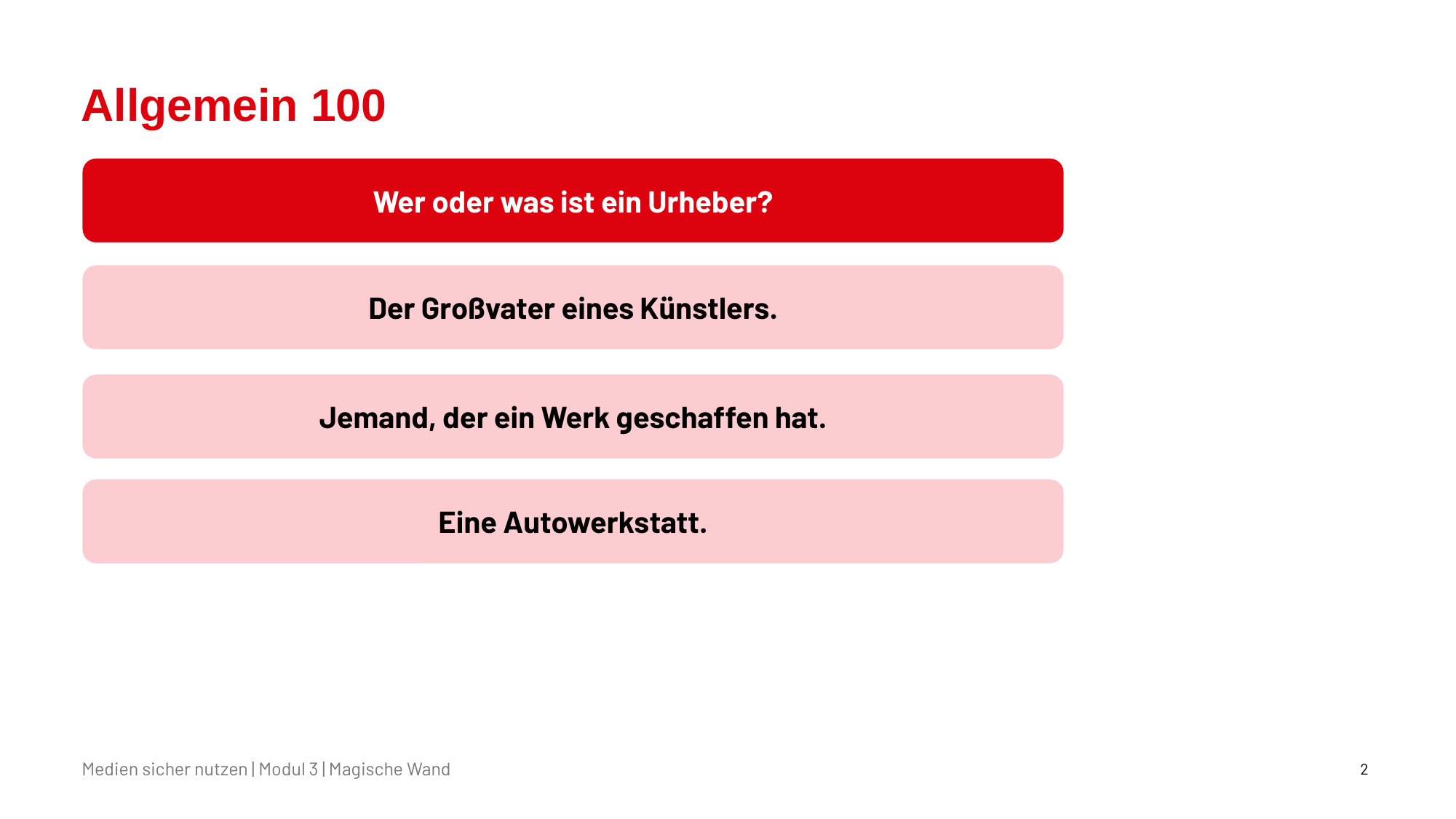

# Allgemein 100
Wer oder was ist ein Urheber?
Der Großvater eines Künstlers.
Jemand, der ein Werk geschaffen hat.
Eine Autowerkstatt.
2
Medien sicher nutzen | Modul 3 | Magische Wand